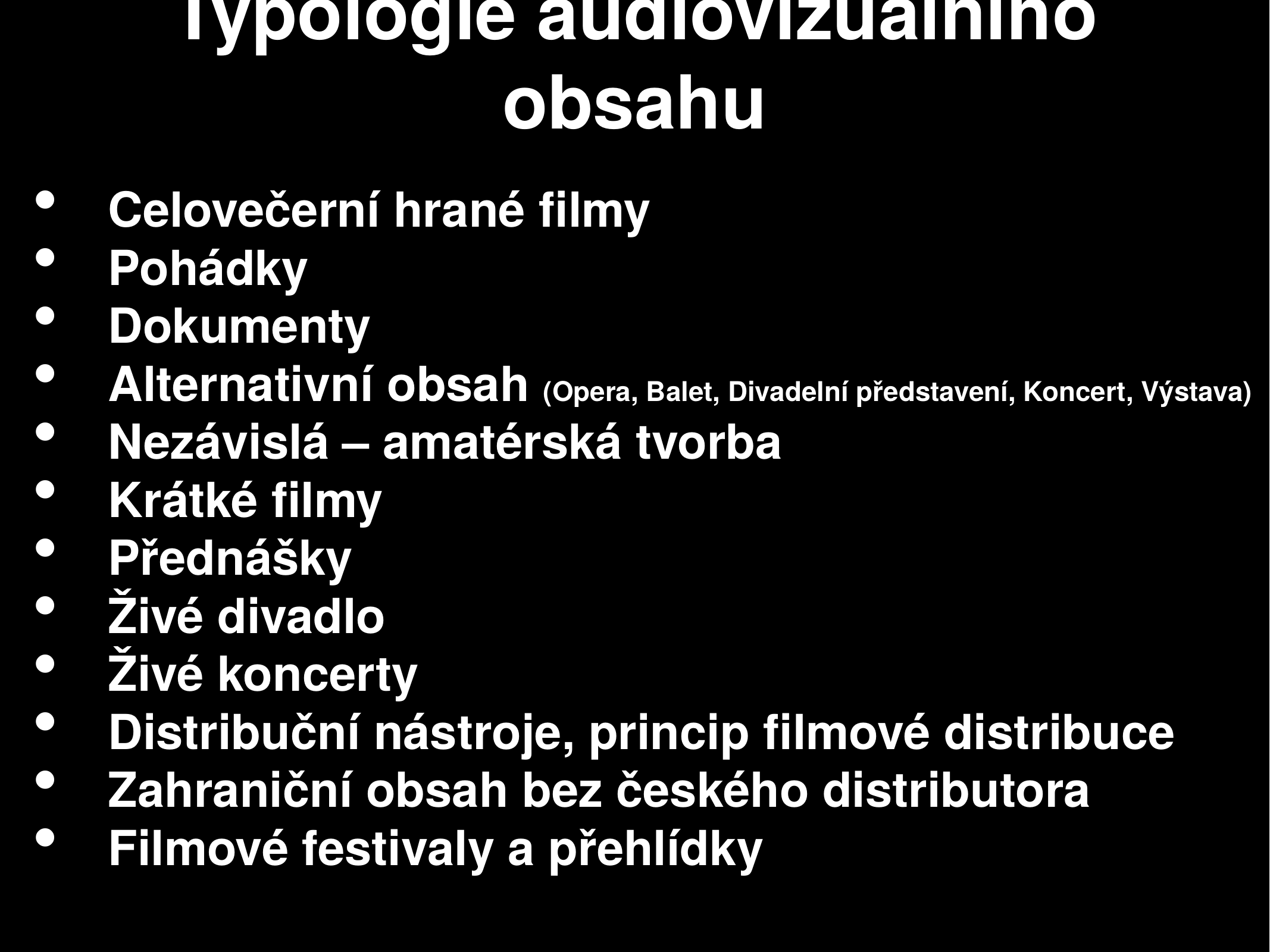

# Typologie audiovizuálního obsahu
 Celovečerní hrané filmy
 Pohádky
 Dokumenty
 Alternativní obsah (Opera, Balet, Divadelní představení, Koncert, Výstava)
 Nezávislá – amatérská tvorba
 Krátké filmy
 Přednášky
 Živé divadlo
 Živé koncerty
 Distribuční nástroje, princip filmové distribuce
 Zahraniční obsah bez českého distributora
 Filmové festivaly a přehlídky